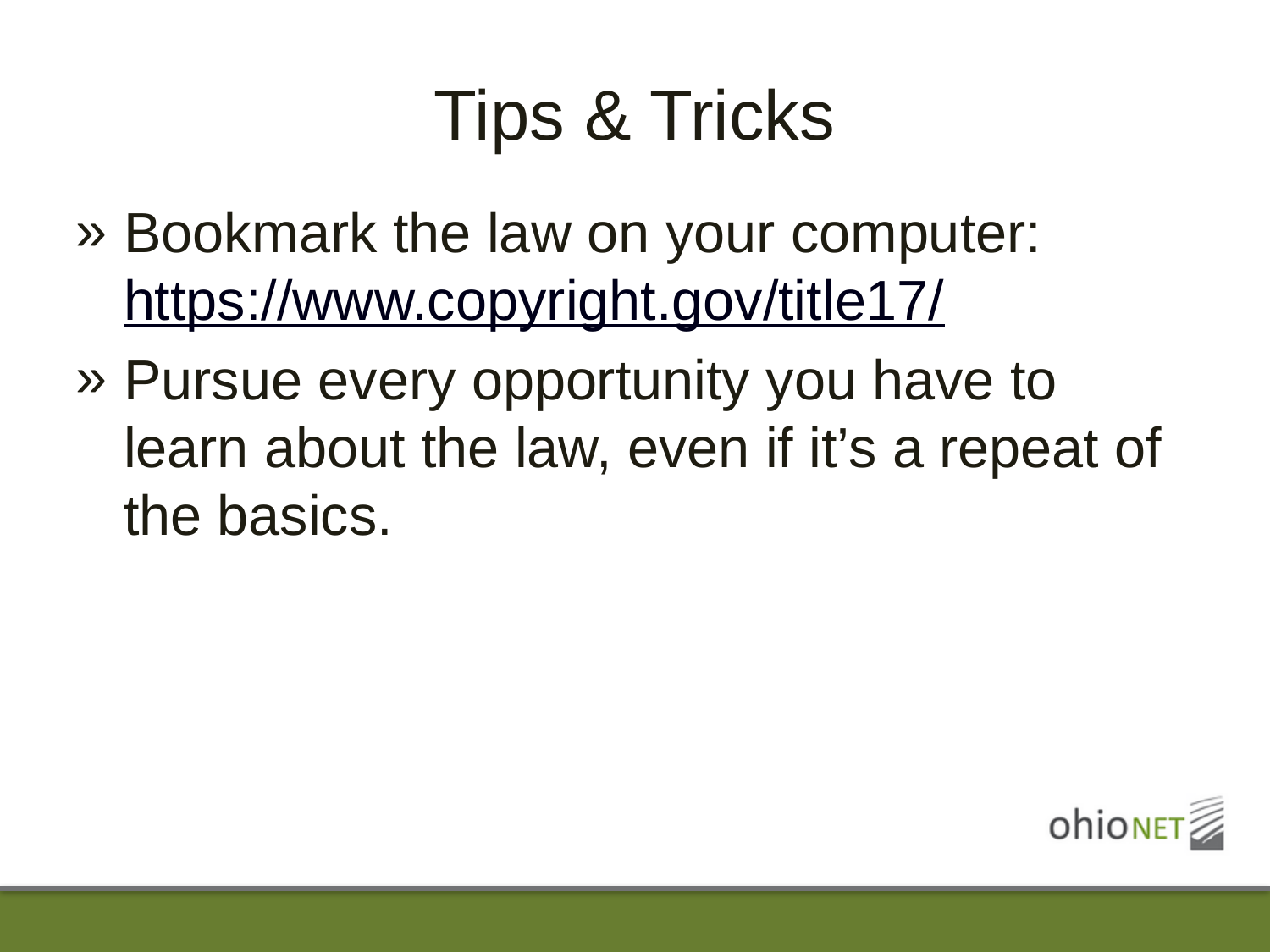

# Tips & Tricks
Bookmark the law on your computer: https://www.copyright.gov/title17/
Pursue every opportunity you have to learn about the law, even if it’s a repeat of the basics.